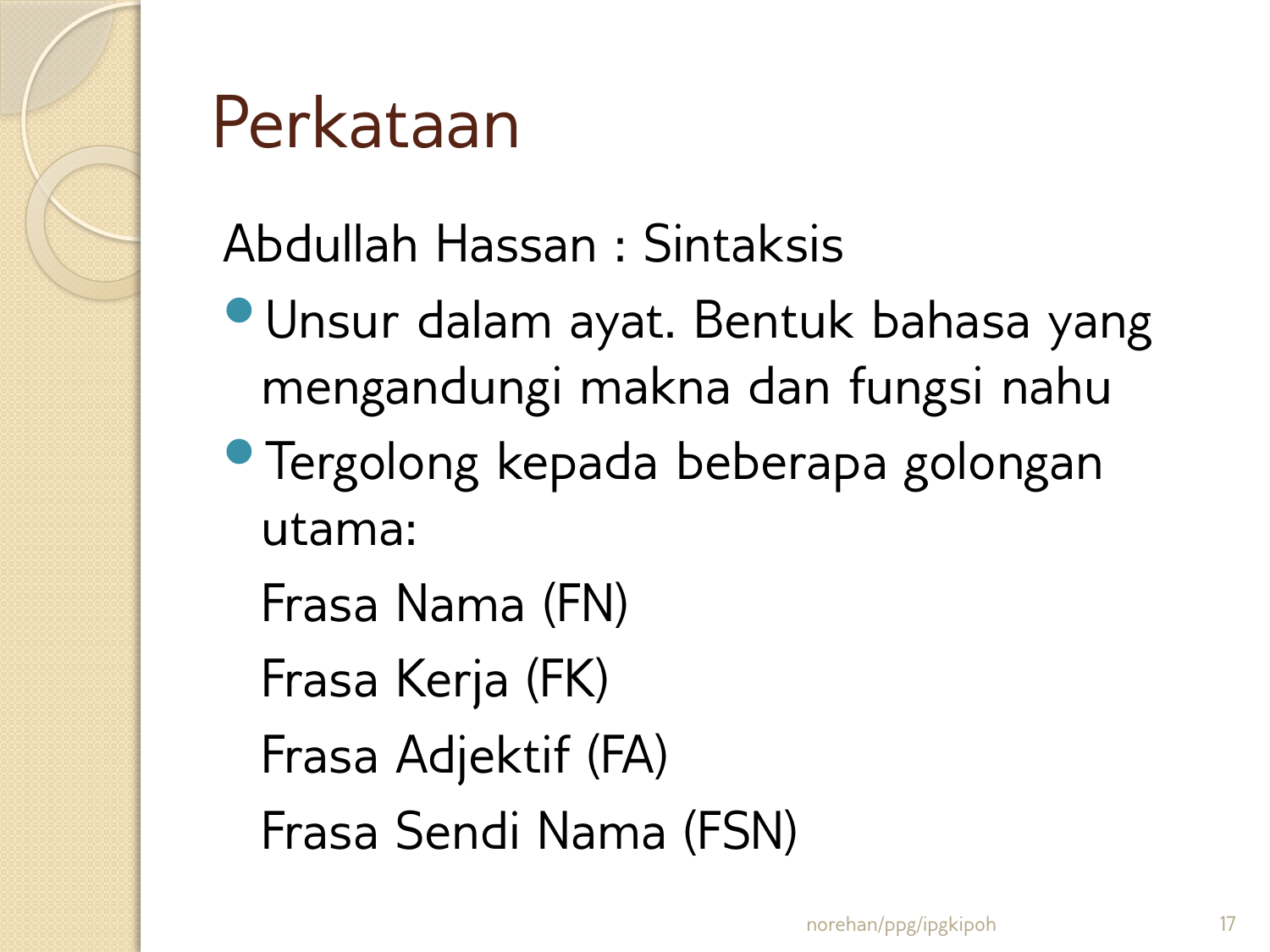

# Perkataan
Abdullah Hassan : Sintaksis
Unsur dalam ayat. Bentuk bahasa yang mengandungi makna dan fungsi nahu
Tergolong kepada beberapa golongan utama:
			Frasa Nama (FN)
			Frasa Kerja (FK)
			Frasa Adjektif (FA)
			Frasa Sendi Nama (FSN)
norehan/ppg/ipgkipoh
17